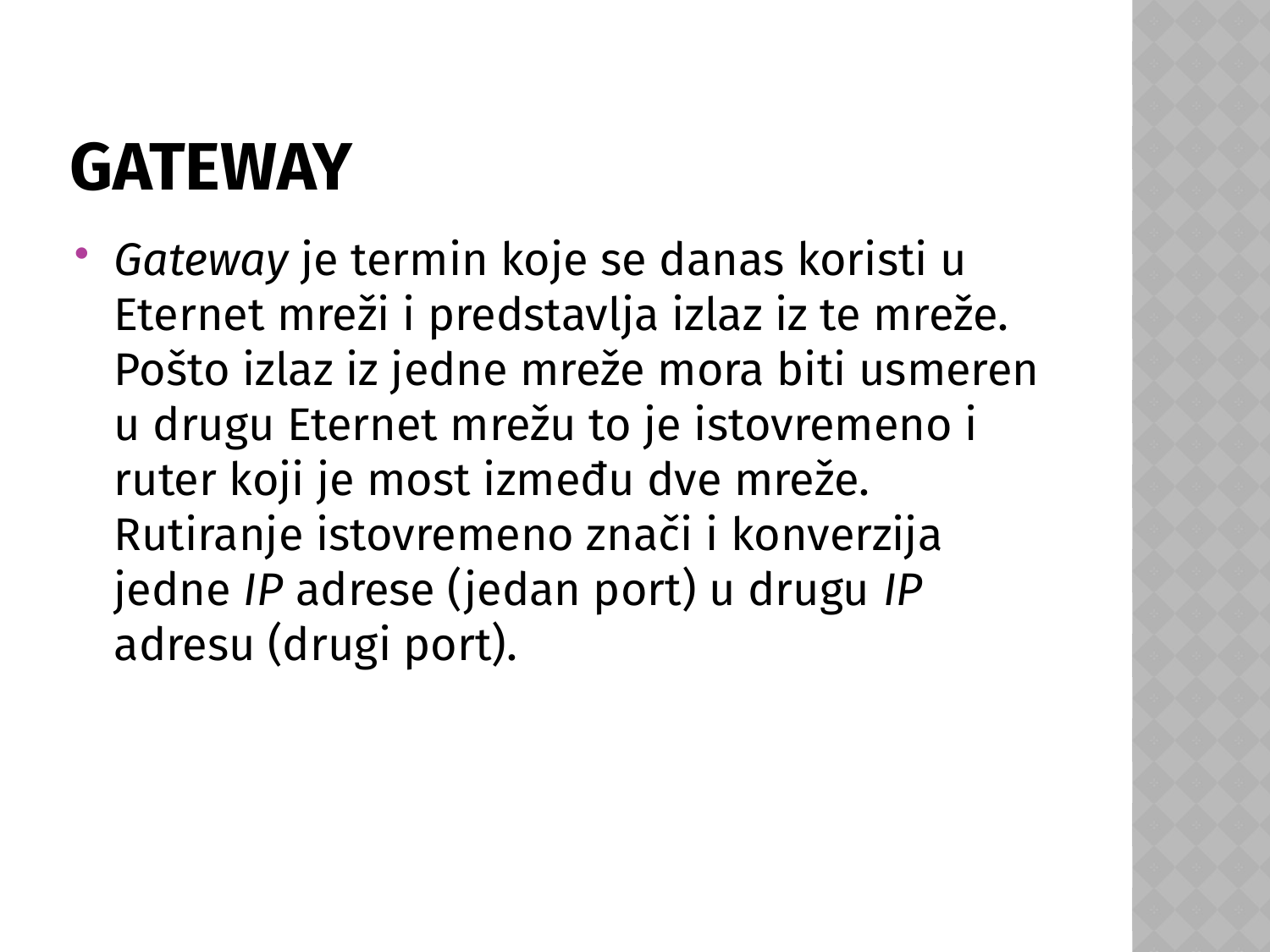

# Gateway
Gateway je termin koje se danas koristi u Eternet mreži i predstavlja izlaz iz te mreže. Pošto izlaz iz jedne mreže mora biti usmeren u drugu Eternet mrežu to je istovremeno i ruter koji je most između dve mreže. Rutiranje istovremeno znači i konverzija jedne IP adrese (jedan port) u drugu IP adresu (drugi port).